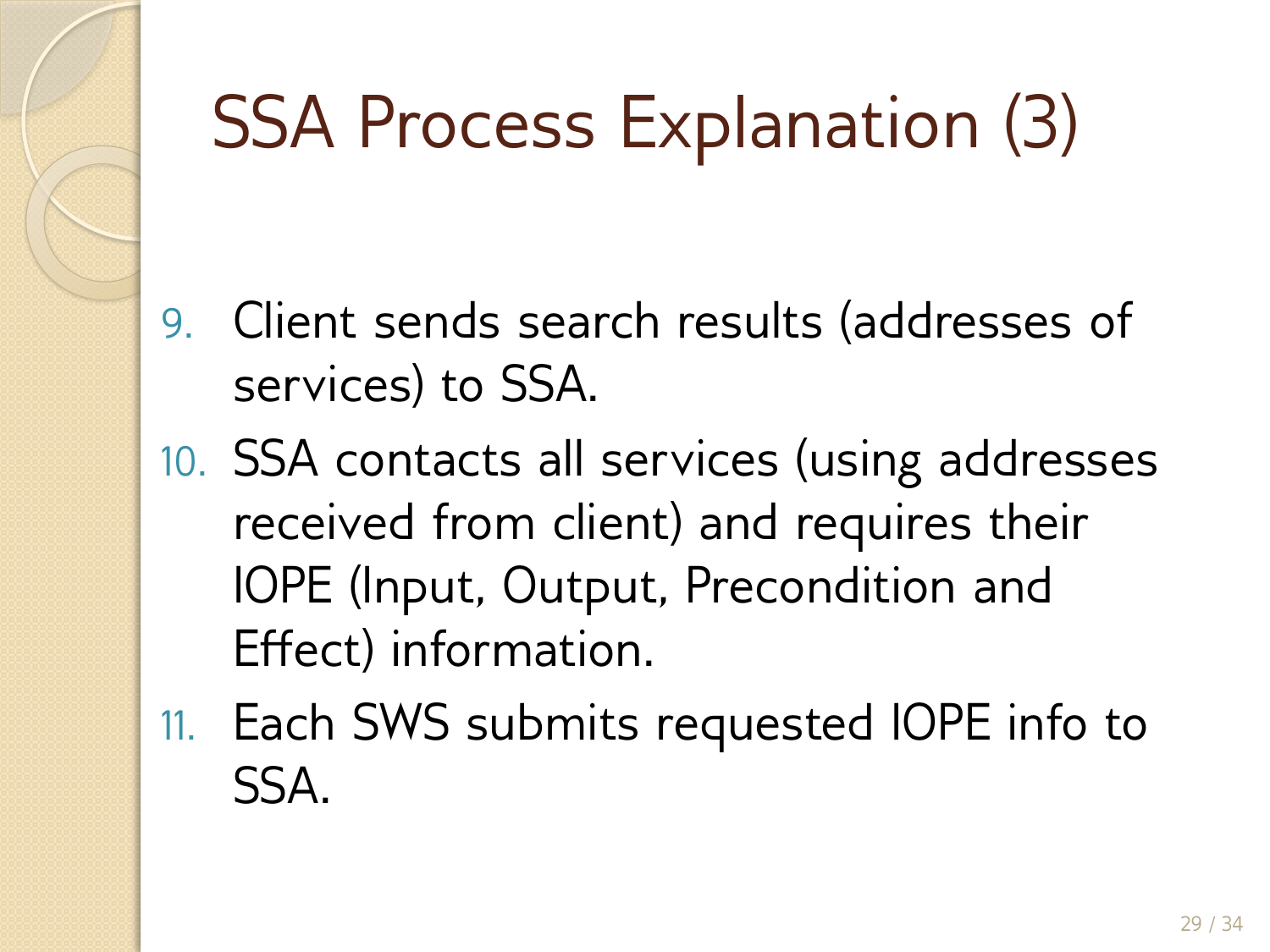

# SSA Process Explanation (3)

Client sends search results (addresses of services) to SSA.
SSA contacts all services (using addresses received from client) and requires their IOPE (Input, Output, Precondition and Effect) information.
Each SWS submits requested IOPE info to SSA.

29 / 34